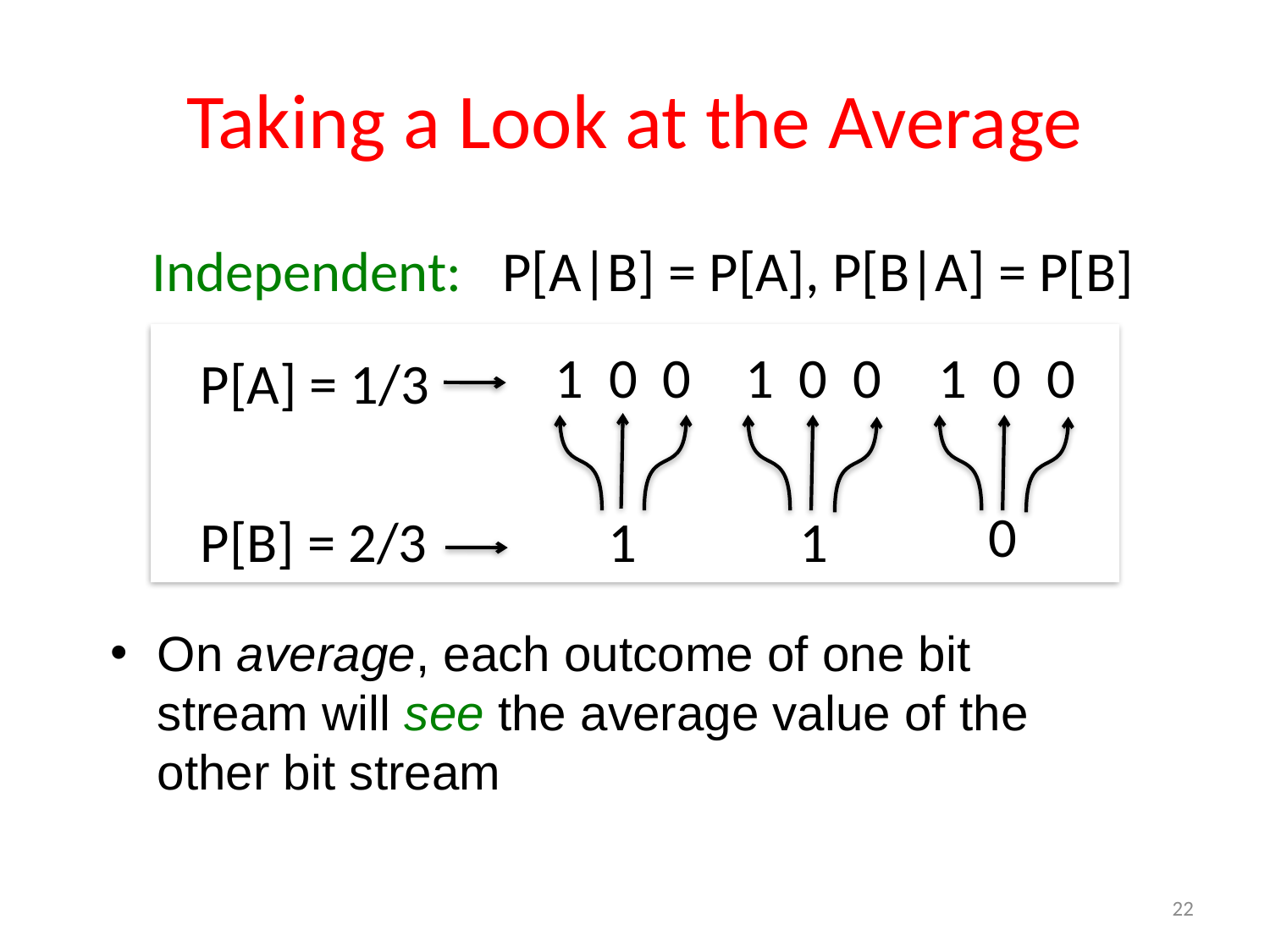

# Taking a Look at the Average
Independent:
P[A|B] = P[A], P[B|A] = P[B]

1  0  0
1  0  0
1  0  0
P[A] = 1/3
0
P[B] = 2/3
1
1
1
0
0
1  1  0
1  1  0
1  1  0
P[A] = 1/3
P[B] = 2/3

On average, each outcome of one bit stream will see the average value of the other bit stream

22